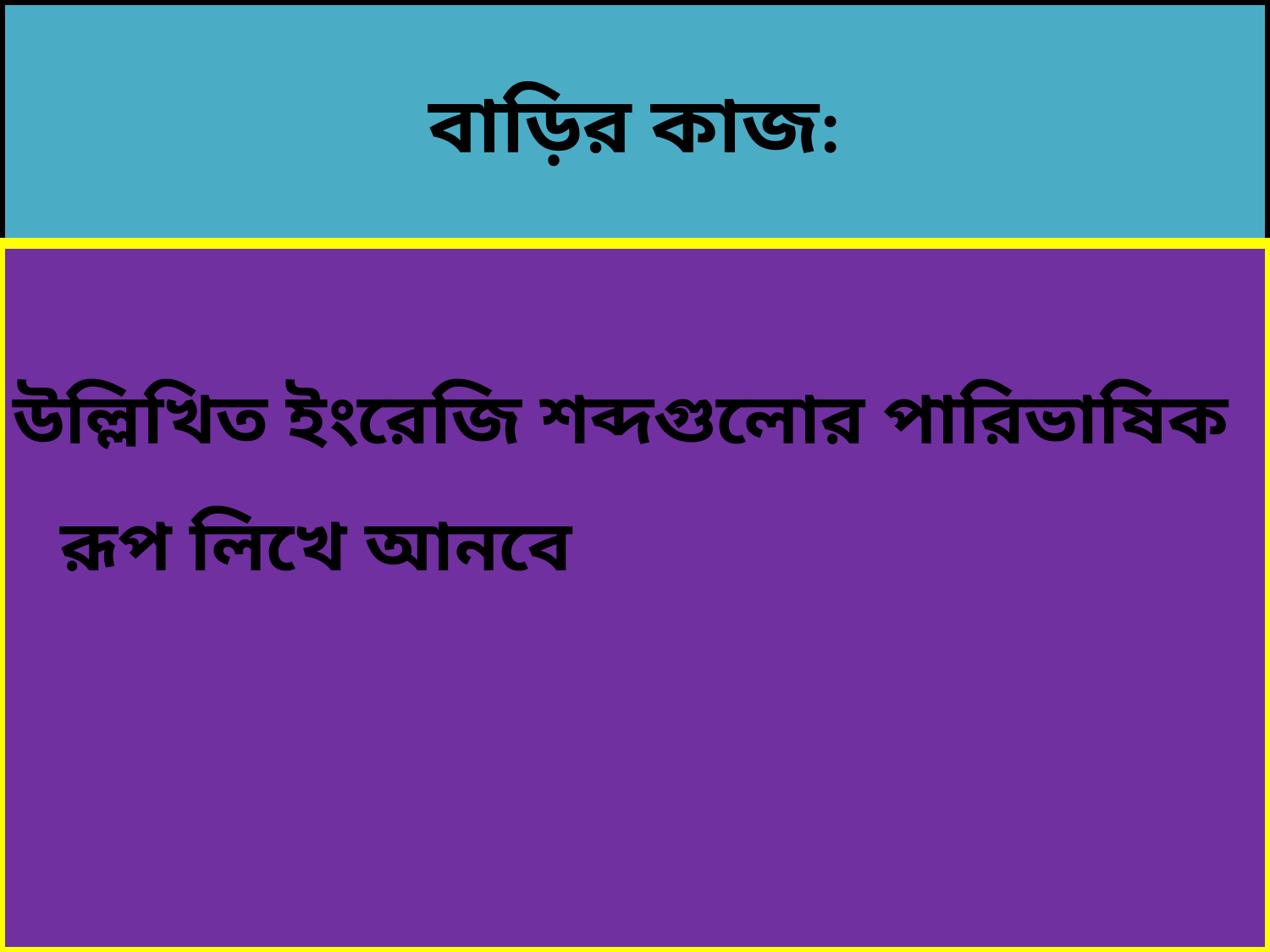

# বাড়ির কাজ:

উল্লিখিত ইংরেজি শব্দগুলোর পারিভাষিক রূপ লিখে আনবে